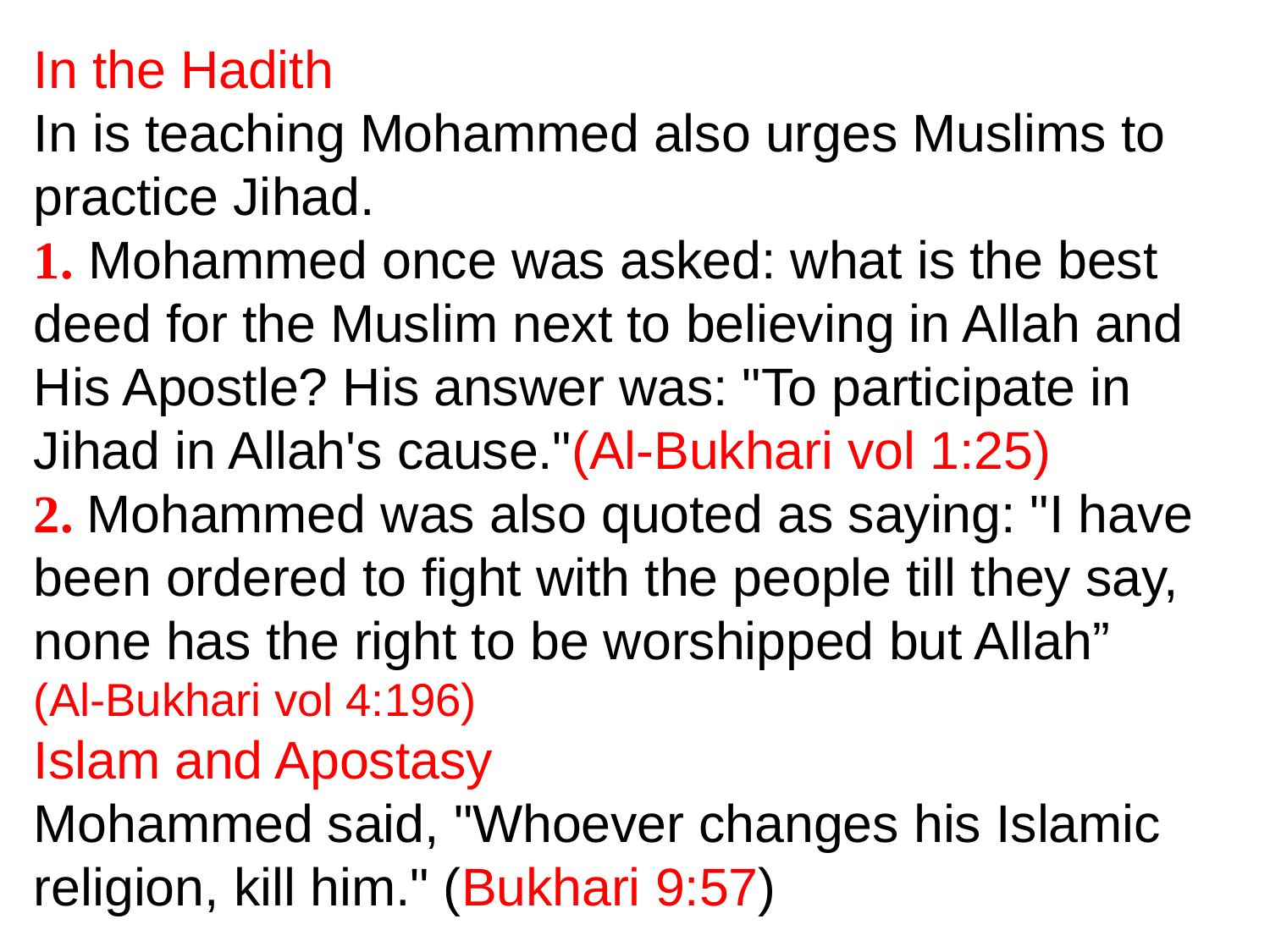

# In the Hadith In is teaching Mohammed also urges Muslims to practice Jihad. 1. Mohammed once was asked: what is the best deed for the Muslim next to believing in Allah and His Apostle? His answer was: "To participate in Jihad in Allah's cause."(Al-Bukhari vol 1:25) 2. Mohammed was also quoted as saying: "I have been ordered to fight with the people till they say, none has the right to be worshipped but Allah” (Al-Bukhari vol 4:196) Islam and Apostasy Mohammed said, "Whoever changes his Islamic religion, kill him." (Bukhari 9:57)